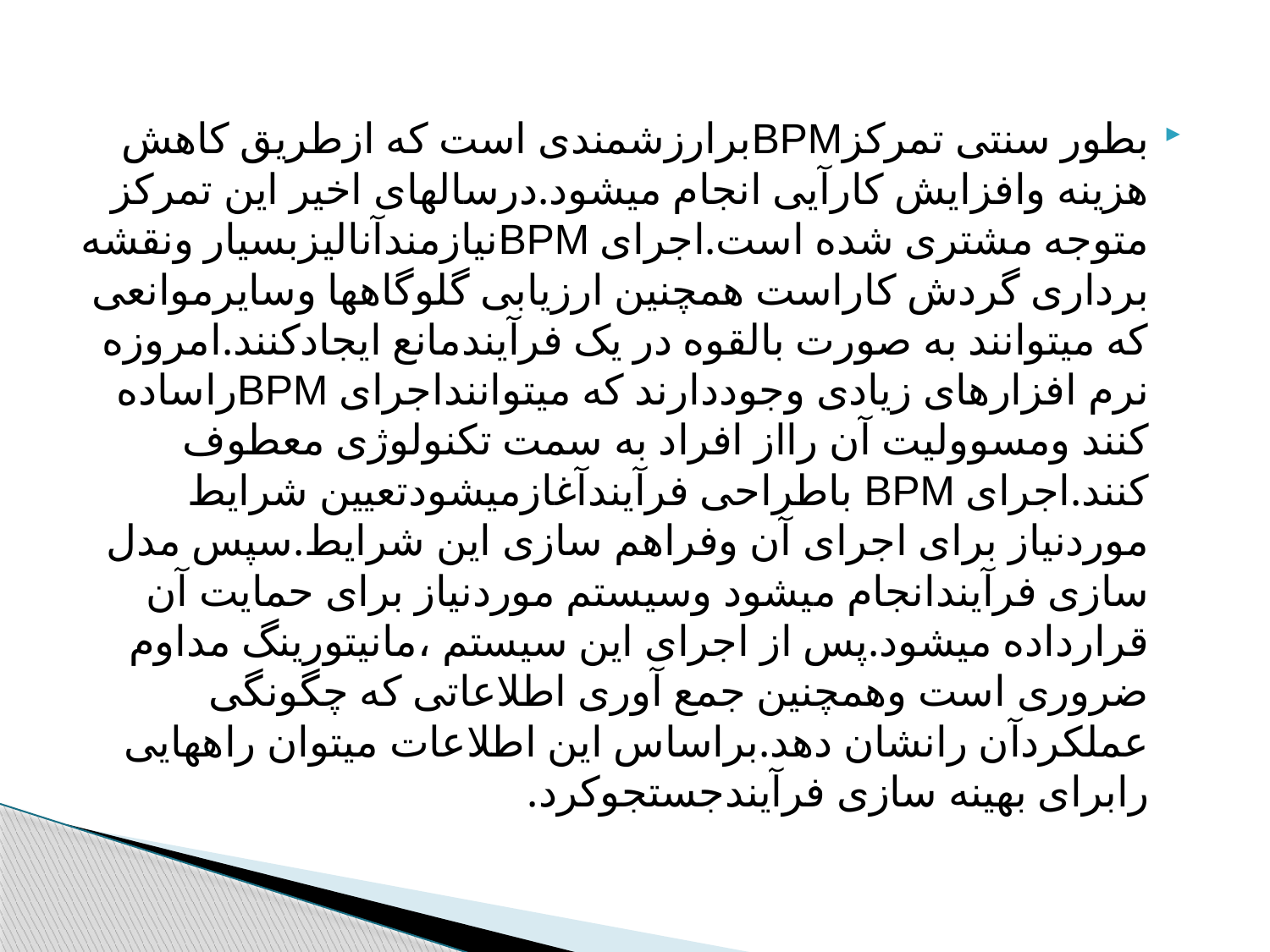

بطور سنتی تمرکزBPMبرارزشمندی است که ازطریق کاهش هزینه وافزایش کارآیی انجام میشود.درسالهای اخیر این تمرکز متوجه مشتری شده است.اجرای BPMنیازمندآنالیزبسیار ونقشه برداری گردش کاراست همچنین ارزیابی گلوگاهها وسایرموانعی که میتوانند به صورت بالقوه در یک فرآیندمانع ایجادکنند.امروزه نرم افزارهای زیادی وجوددارند که میتواننداجرای BPMراساده کنند ومسوولیت آن رااز افراد به سمت تکنولوژی معطوف کنند.اجرای BPM باطراحی فرآیندآغازمیشودتعیین شرایط موردنیاز برای اجرای آن وفراهم سازی این شرایط.سپس مدل سازی فرآیندانجام میشود وسیستم موردنیاز برای حمایت آن قرارداده میشود.پس از اجرای این سیستم ،مانیتورینگ مداوم ضروری است وهمچنین جمع آوری اطلاعاتی که چگونگی عملکردآن رانشان دهد.براساس این اطلاعات میتوان راههایی رابرای بهینه سازی فرآیندجستجوکرد.